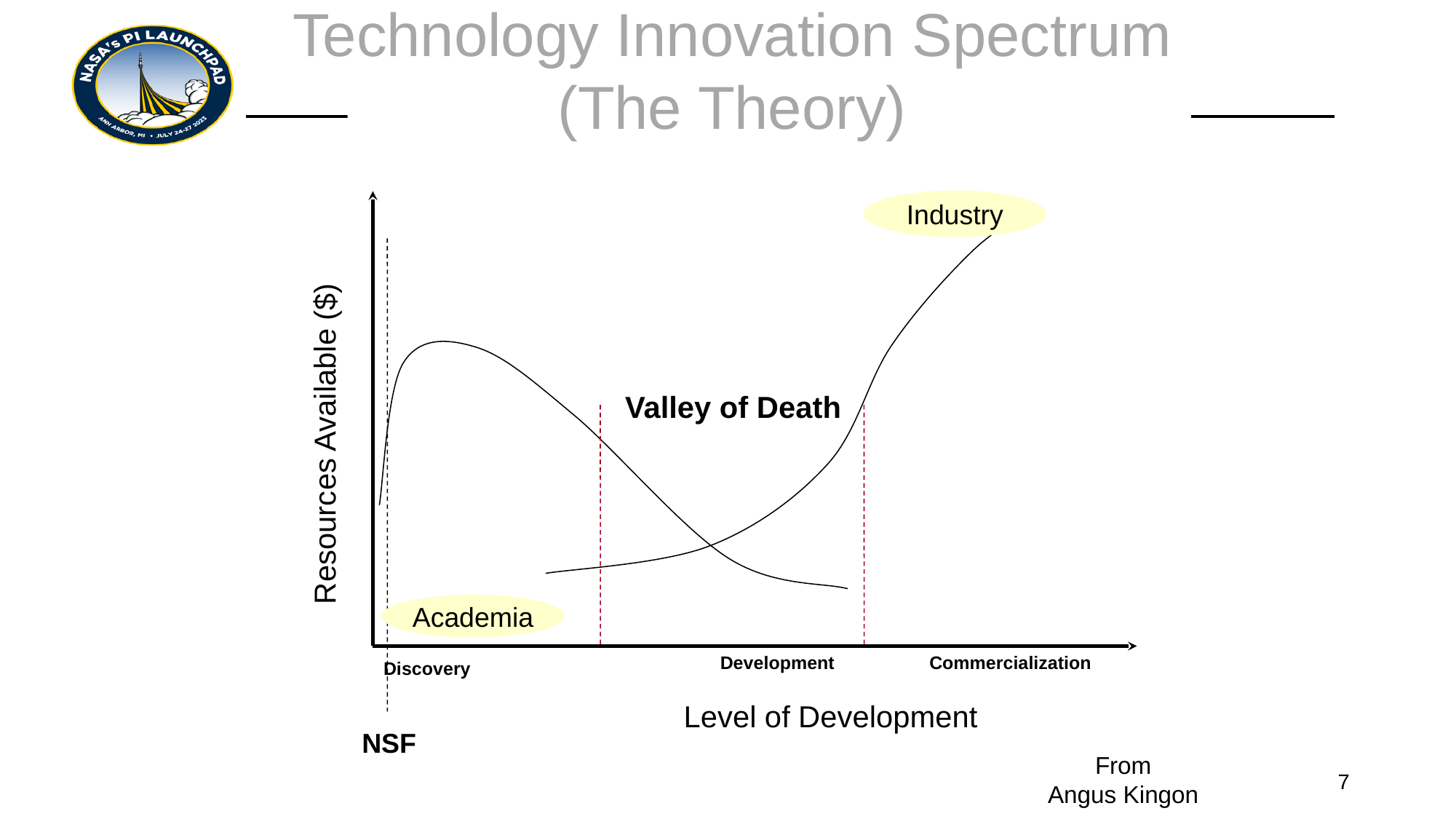

Technology Innovation Spectrum
(The Theory)

Resources Available ($)
Development
Commercialization
Discovery
Level of Development
From
Angus Kingon
Industry

NSF

Academia
Valley of Death

7